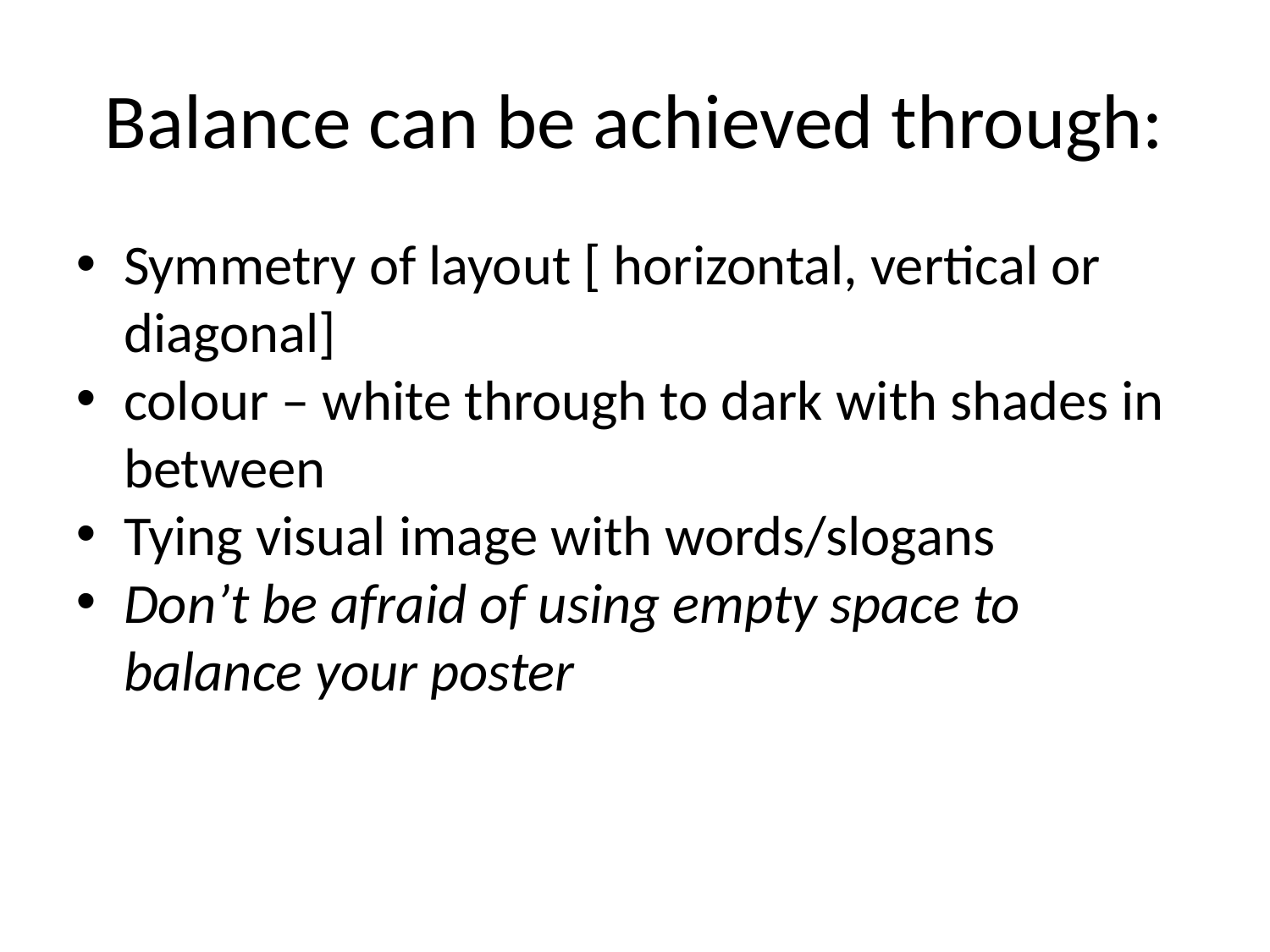

Balance can be achieved through:
Symmetry of layout [ horizontal, vertical or diagonal]
colour – white through to dark with shades in between
Tying visual image with words/slogans
Don’t be afraid of using empty space to balance your poster